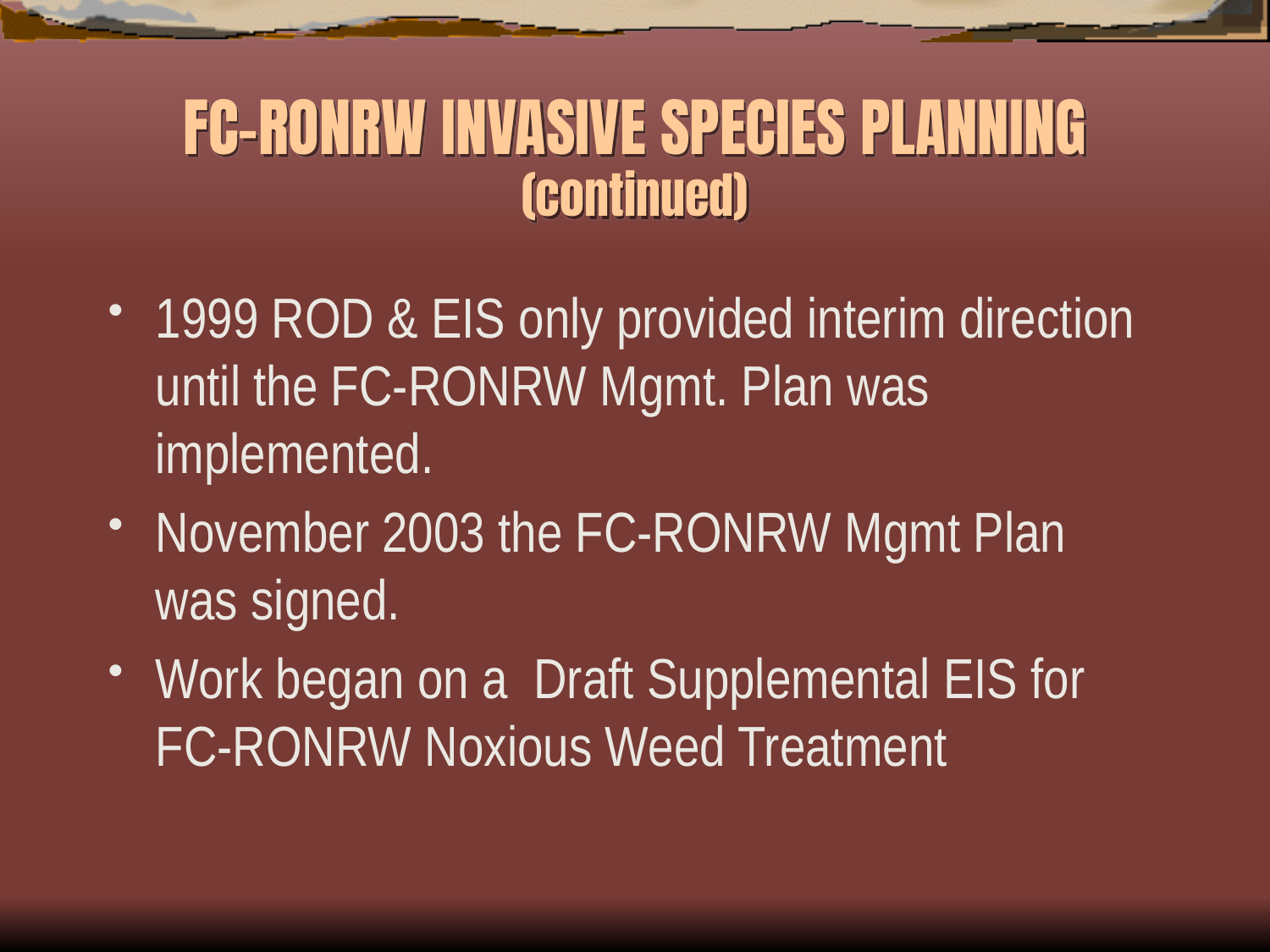

# FC-RONRW INVASIVE SPECIES PLANNING (continued)
1999 ROD & EIS only provided interim direction until the FC-RONRW Mgmt. Plan was implemented.
November 2003 the FC-RONRW Mgmt Plan was signed.
Work began on a  Draft Supplemental EIS for FC-RONRW Noxious Weed Treatment